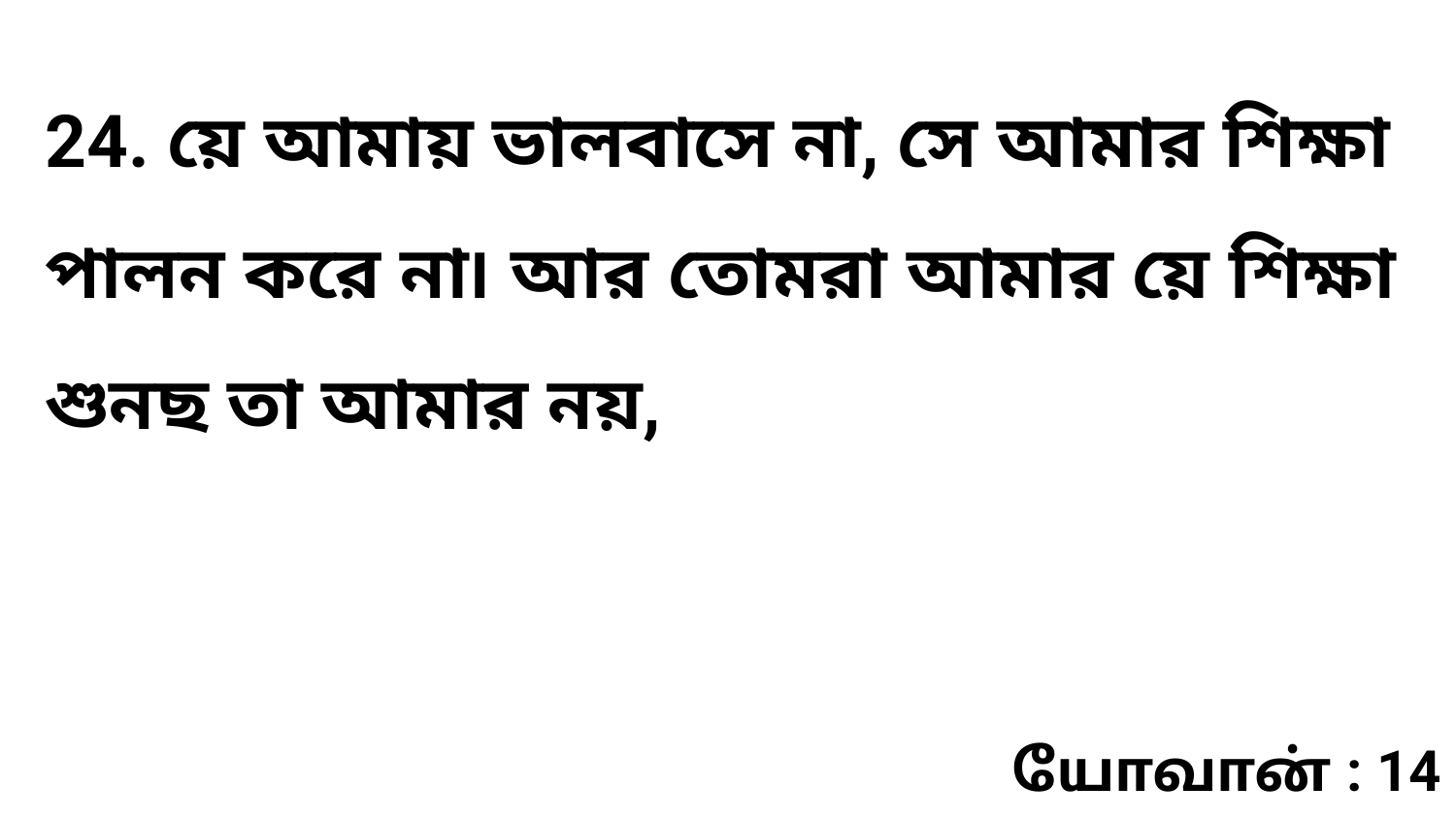

24. য়ে আমায় ভালবাসে না, সে আমার শিক্ষা পালন করে না৷ আর তোমরা আমার য়ে শিক্ষা শুনছ তা আমার নয়,
யோவான் : 14